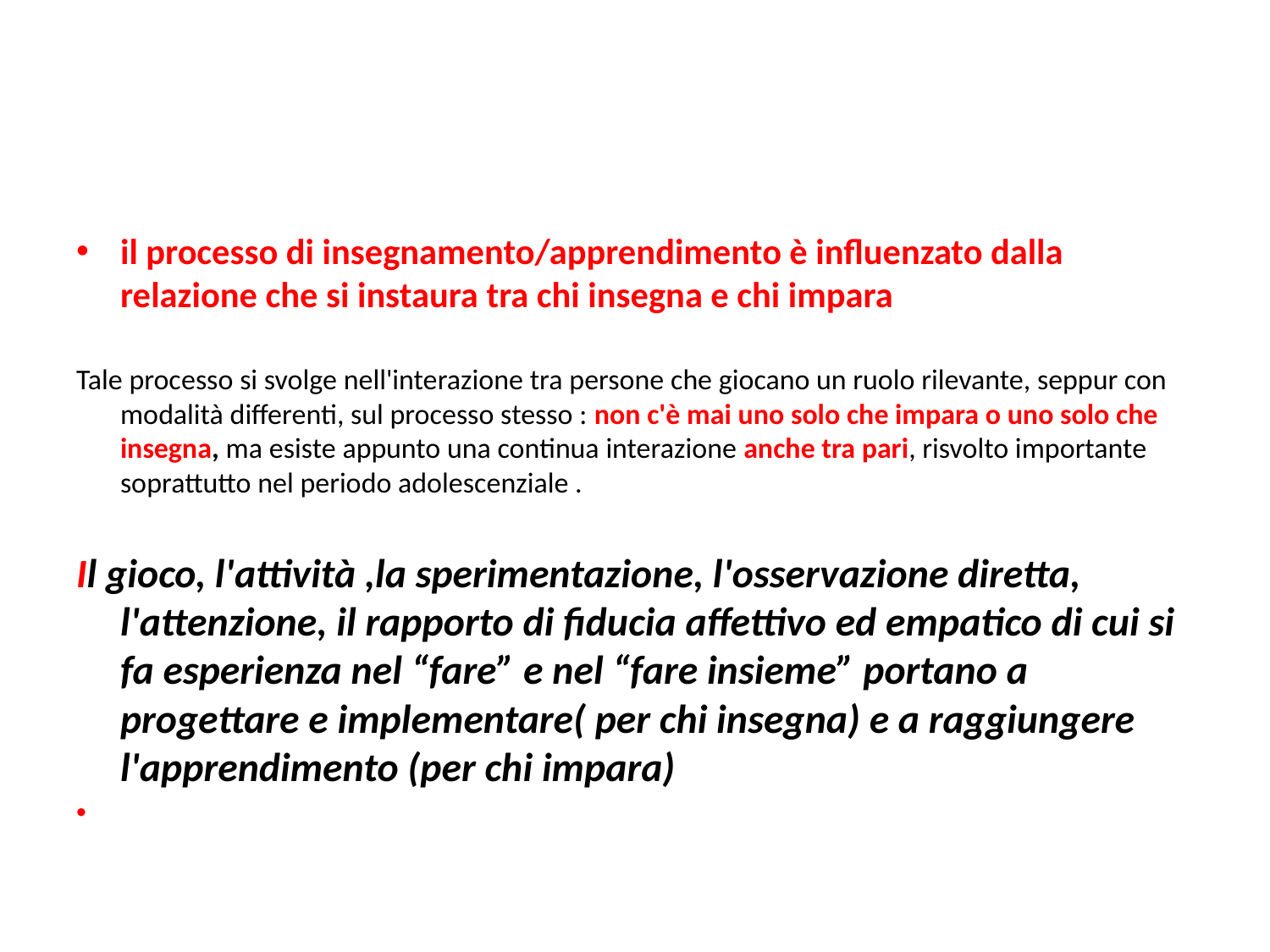

#
il processo di insegnamento/apprendimento è influenzato dalla relazione che si instaura tra chi insegna e chi impara

Tale processo si svolge nell'interazione tra persone che giocano un ruolo rilevante, seppur con  modalità differenti, sul processo stesso : non c'è mai uno solo che impara o uno solo che insegna, ma esiste appunto una continua interazione anche tra pari, risvolto importante soprattutto nel periodo adolescenziale .

Il gioco, l'attività ,la sperimentazione, l'osservazione diretta, l'attenzione, il rapporto di fiducia affettivo ed empatico di cui si fa esperienza nel “fare” e nel “fare insieme” portano a progettare e implementare( per chi insegna) e a raggiungere l'apprendimento (per chi impara)